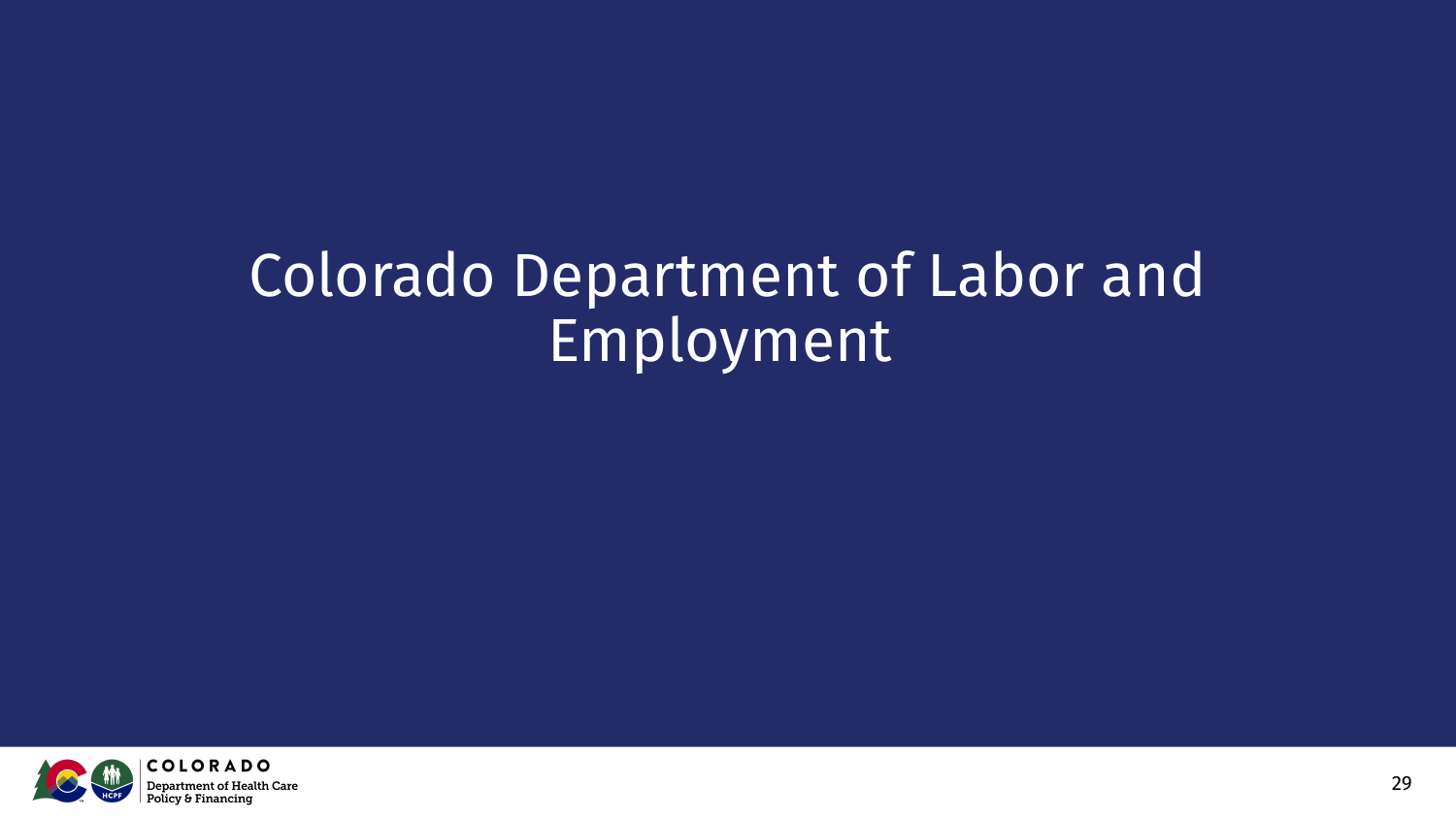

# Colorado Department of Labor and Employment
29